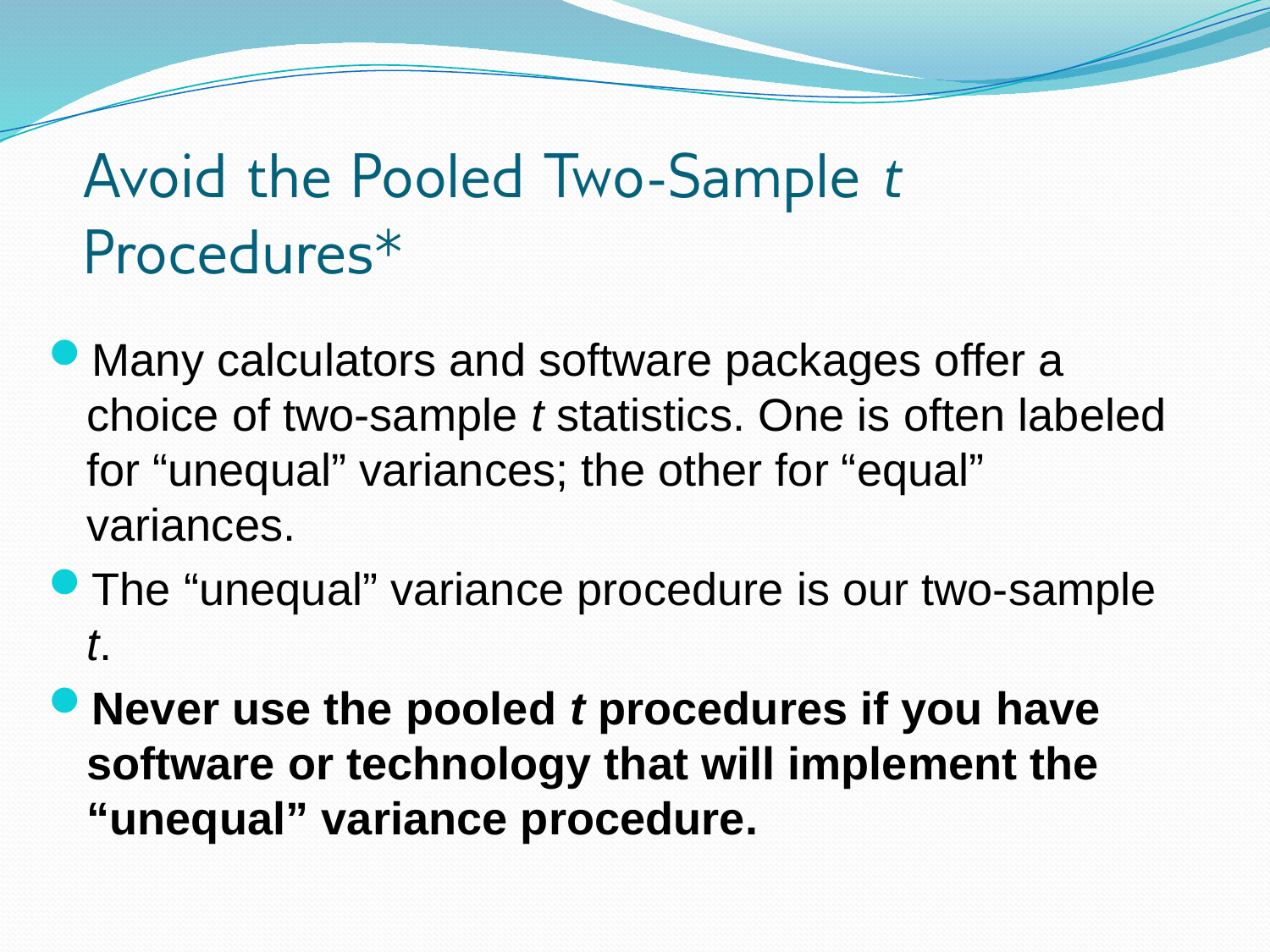

# Avoid the Pooled Two-Sample t Procedures*
Many calculators and software packages offer a choice of two-sample t statistics. One is often labeled for “unequal” variances; the other for “equal” variances.
The “unequal” variance procedure is our two-sample t.
Never use the pooled t procedures if you have software or technology that will implement the “unequal” variance procedure.